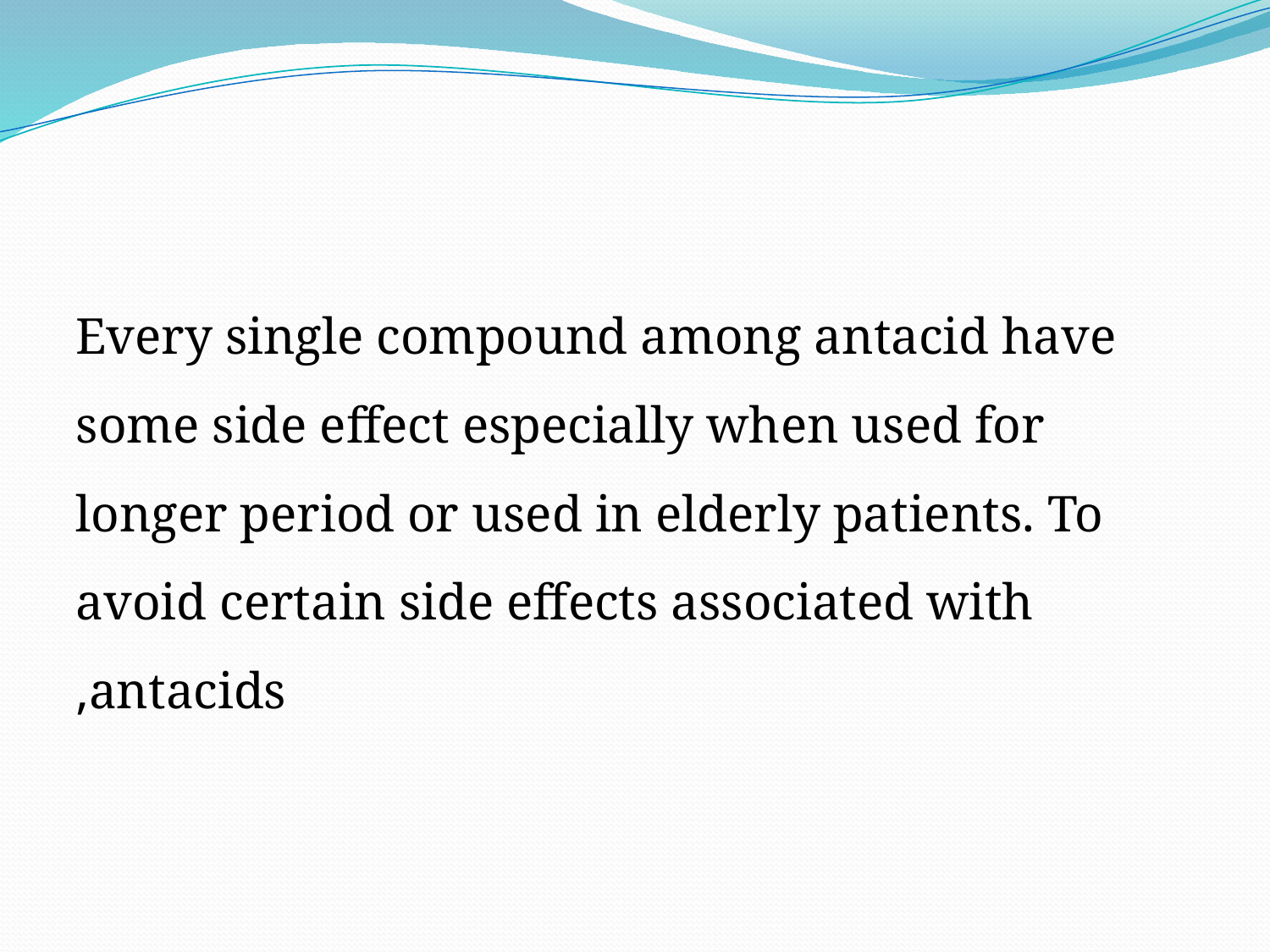

Every single compound among antacid have some side effect especially when used for longer period or used in elderly patients. To avoid certain side effects associated with antacids,